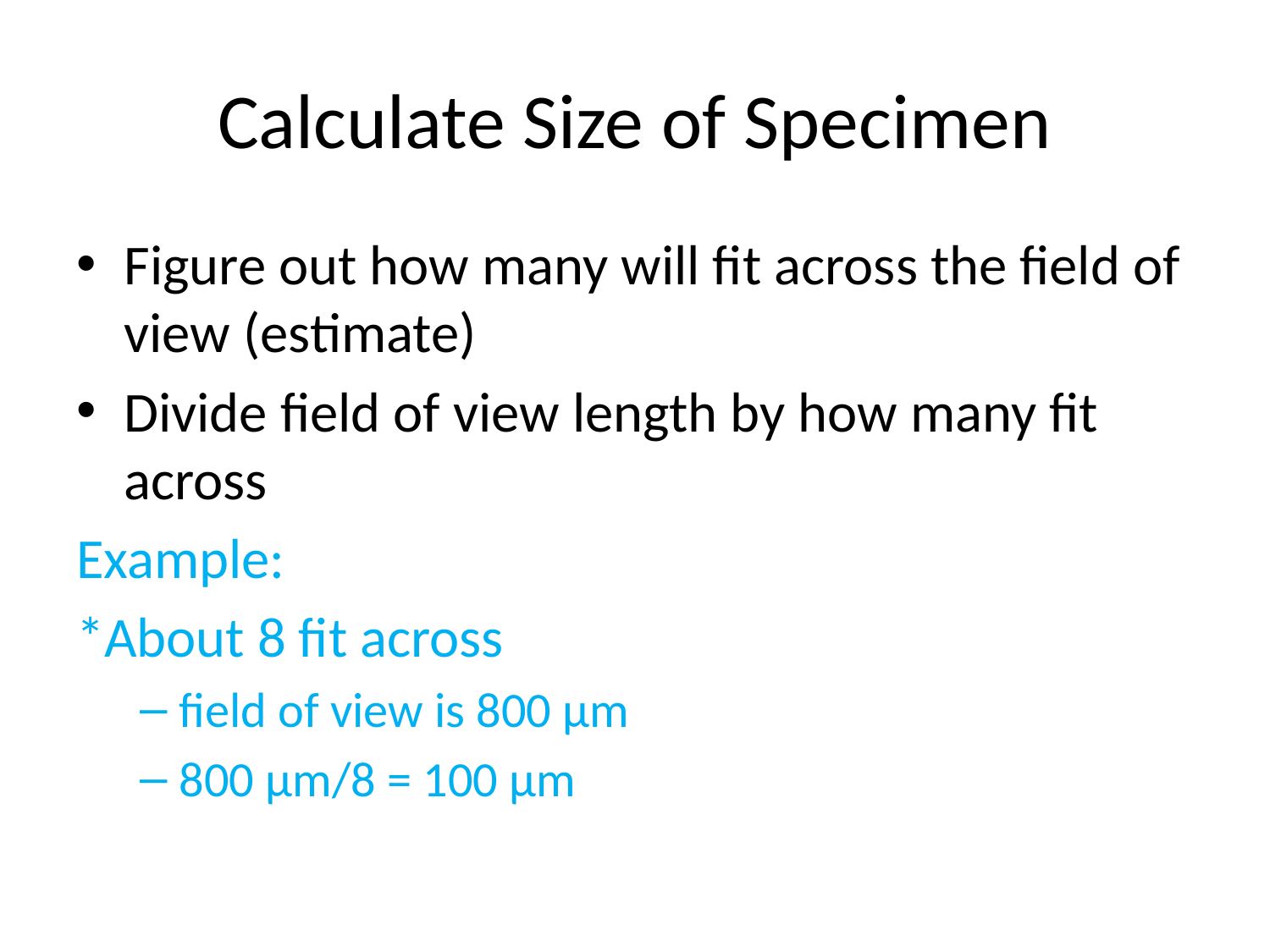

# Calculate Size of Specimen
Figure out how many will fit across the field of view (estimate)
Divide field of view length by how many fit across
Example:
*About 8 fit across
field of view is 800 μm
800 μm/8 = 100 μm